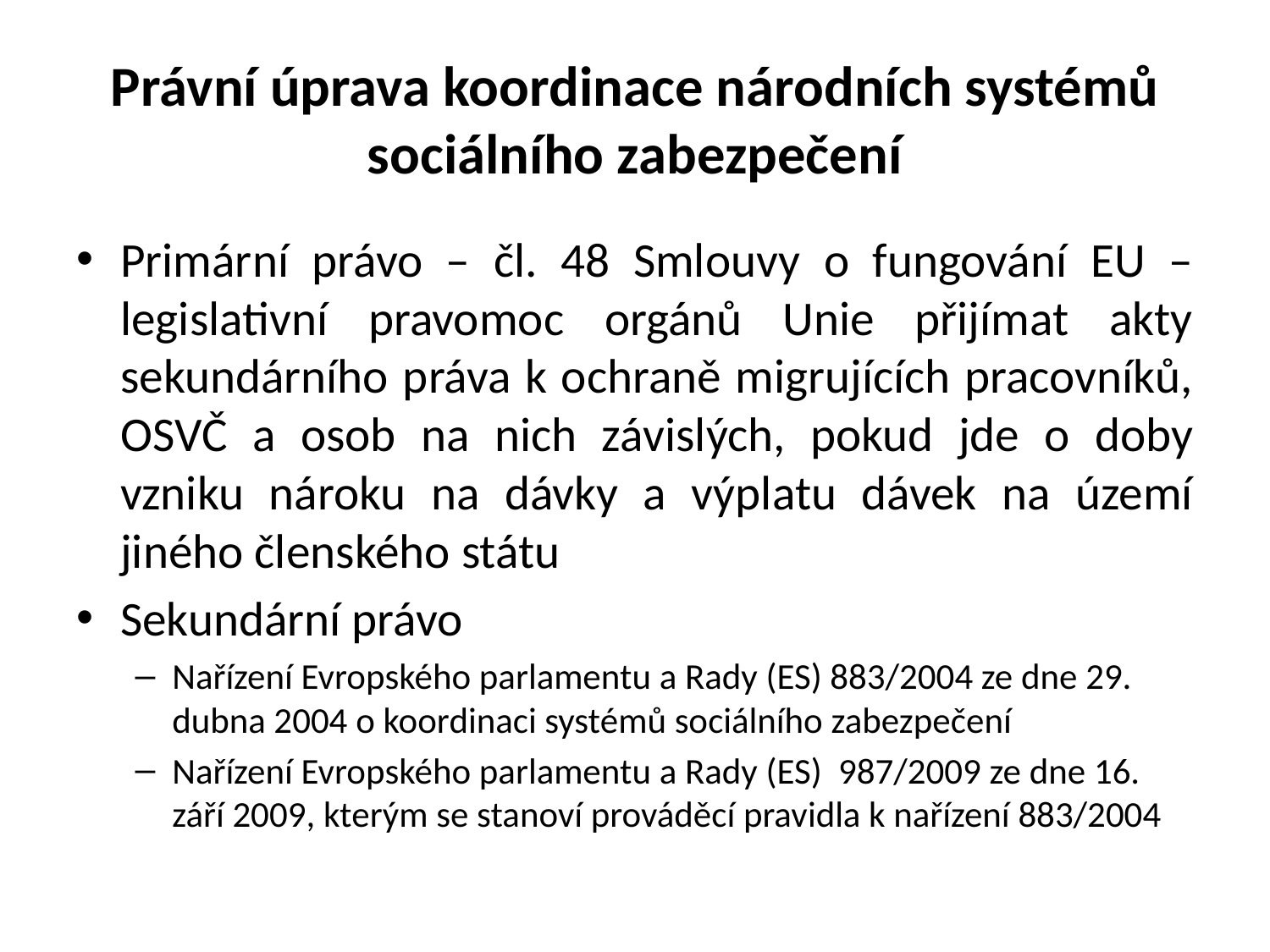

# Právní úprava koordinace národních systémů sociálního zabezpečení
Primární právo – čl. 48 Smlouvy o fungování EU – legislativní pravomoc orgánů Unie přijímat akty sekundárního práva k ochraně migrujících pracovníků, OSVČ a osob na nich závislých, pokud jde o doby vzniku nároku na dávky a výplatu dávek na území jiného členského státu
Sekundární právo
Nařízení Evropského parlamentu a Rady (ES) 883/2004 ze dne 29. dubna 2004 o koordinaci systémů sociálního zabezpečení
Nařízení Evropského parlamentu a Rady (ES)  987/2009 ze dne 16. září 2009, kterým se stanoví prováděcí pravidla k nařízení 883/2004